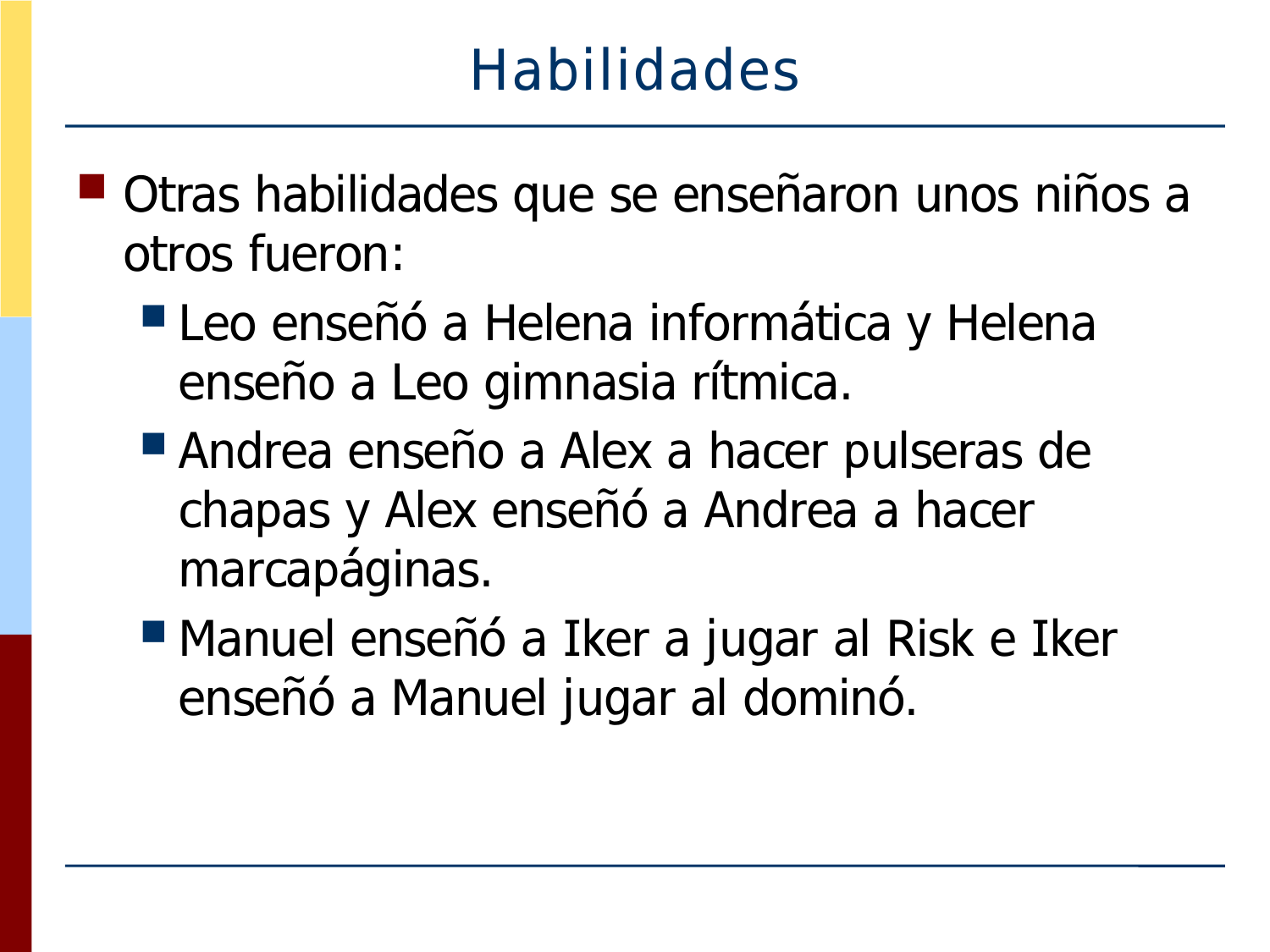

# Habilidades
Otras habilidades que se enseñaron unos niños a otros fueron:
Leo enseñó a Helena informática y Helena enseño a Leo gimnasia rítmica.
Andrea enseño a Alex a hacer pulseras de chapas y Alex enseñó a Andrea a hacer marcapáginas.
Manuel enseñó a Iker a jugar al Risk e Iker enseñó a Manuel jugar al dominó.